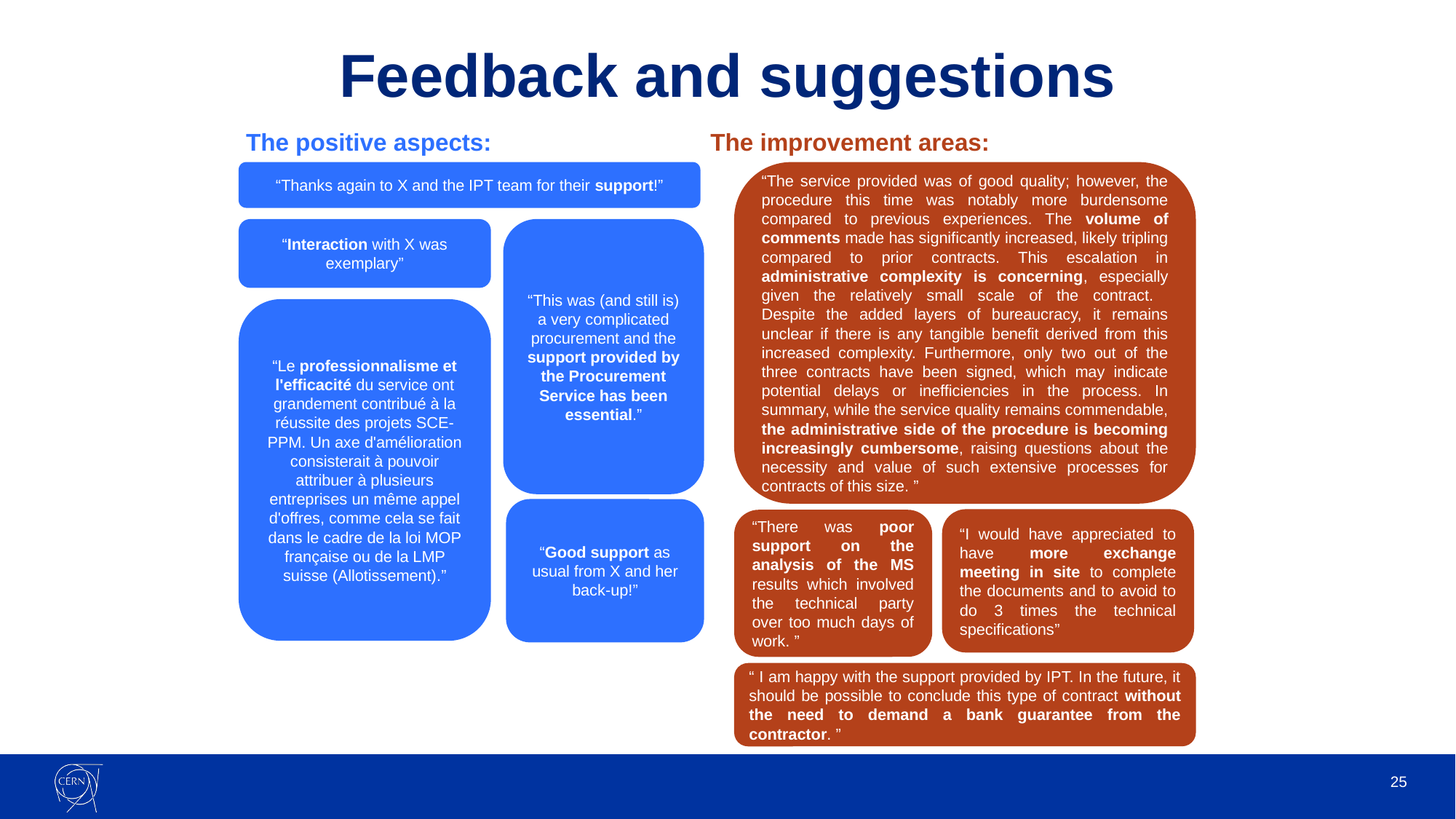

# Feedback and suggestions
The positive aspects:
The improvement areas:
“Thanks again to X and the IPT team for their support!”
“The service provided was of good quality; however, the procedure this time was notably more burdensome compared to previous experiences. The volume of comments made has significantly increased, likely tripling compared to prior contracts. This escalation in administrative complexity is concerning, especially given the relatively small scale of the contract.
Despite the added layers of bureaucracy, it remains unclear if there is any tangible benefit derived from this increased complexity. Furthermore, only two out of the three contracts have been signed, which may indicate potential delays or inefficiencies in the process. In summary, while the service quality remains commendable, the administrative side of the procedure is becoming increasingly cumbersome, raising questions about the necessity and value of such extensive processes for contracts of this size. ”
“This was (and still is) a very complicated procurement and the support provided by the Procurement Service has been essential.”
“Interaction with X was exemplary”
“Le professionnalisme et l'efficacité du service ont grandement contribué à la réussite des projets SCE-PPM. Un axe d'amélioration consisterait à pouvoir attribuer à plusieurs entreprises un même appel d'offres, comme cela se fait dans le cadre de la loi MOP française ou de la LMP suisse (Allotissement).”
“Good support as usual from X and her back-up!”
“I would have appreciated to have more exchange meeting in site to complete the documents and to avoid to do 3 times the technical specifications”
“There was poor support on the analysis of the MS results which involved the technical party over too much days of work. ”
“ I am happy with the support provided by IPT. In the future, it should be possible to conclude this type of contract without the need to demand a bank guarantee from the contractor. ”
25